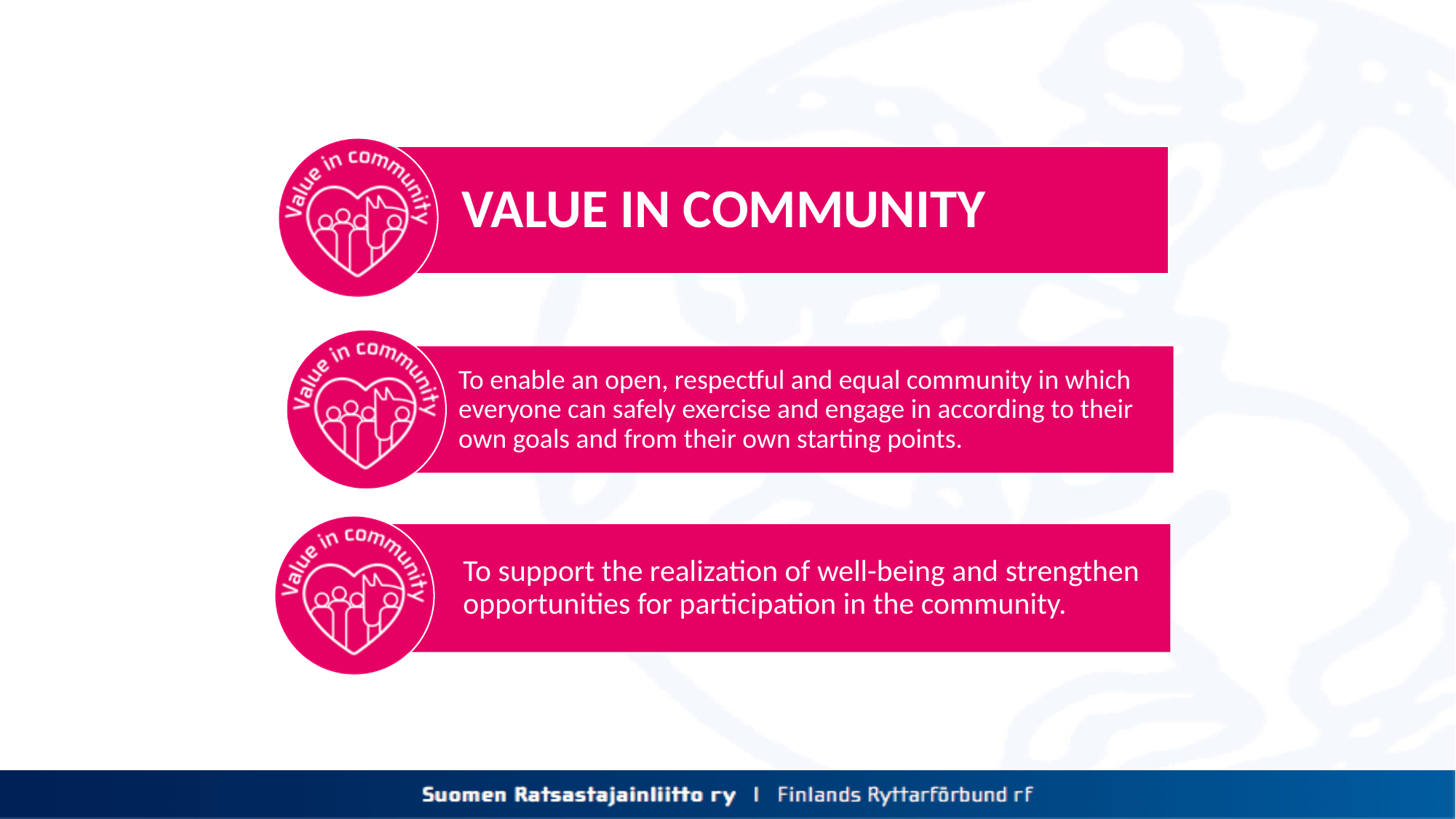

VALUE IN COMMUNITY
To enable an open, respectful and equal community in which everyone can safely exercise and engage in according to their own goals and from their own starting points.
To support the realization of well-being and strengthen opportunities for participation in the community.